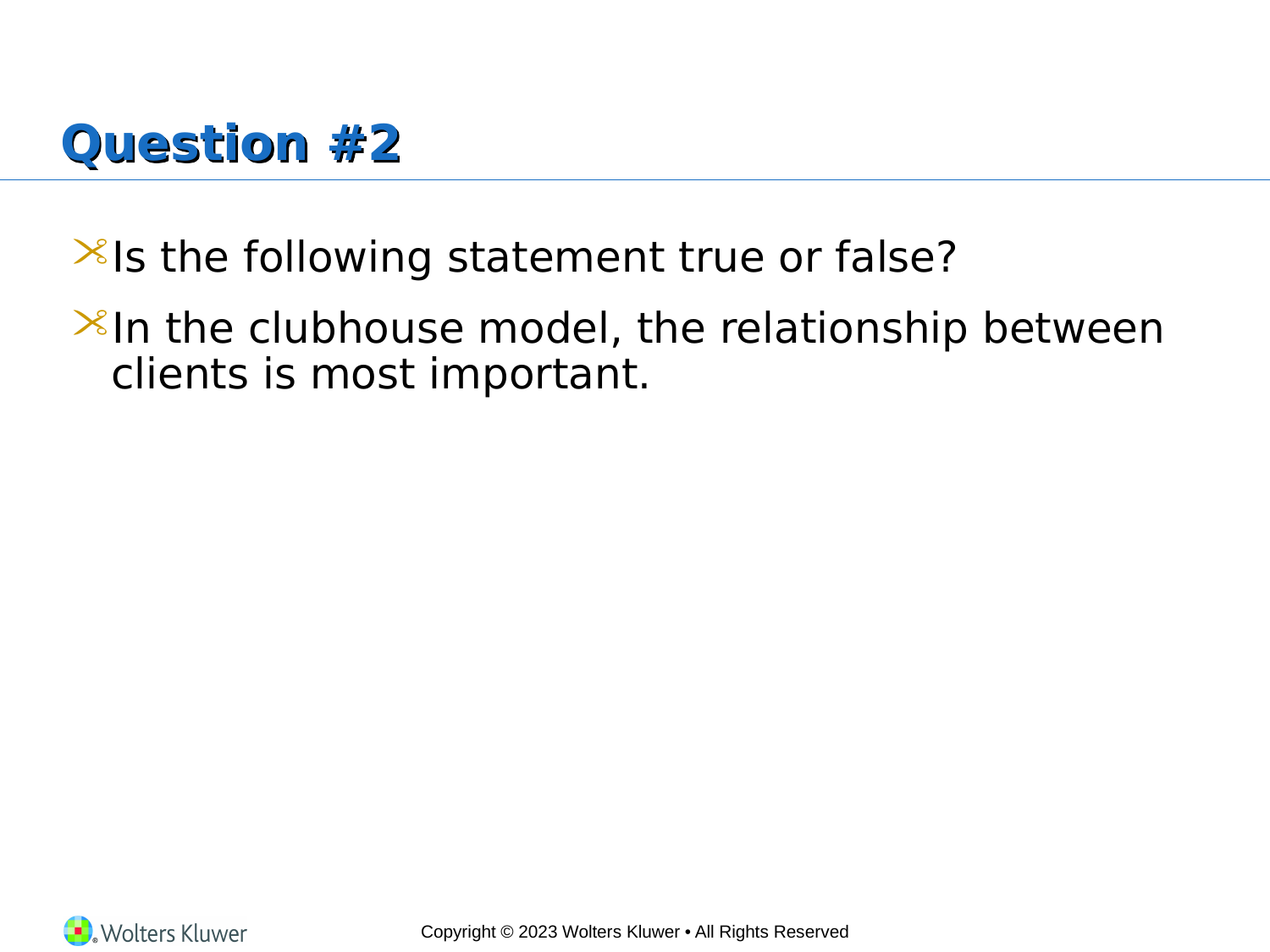

# Question #2
Is the following statement true or false?
In the clubhouse model, the relationship between clients is most important.